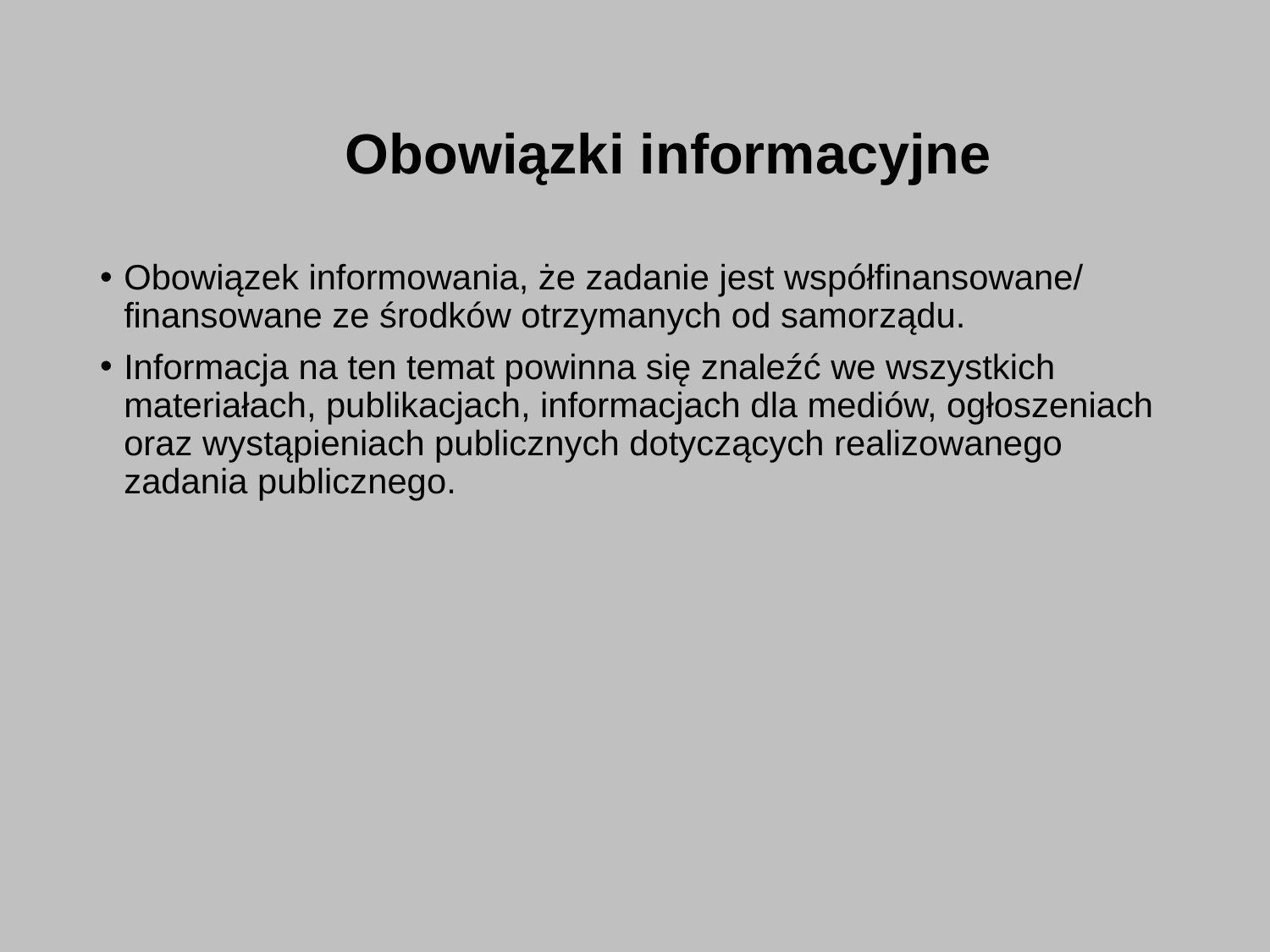

# Obowiązki informacyjne
Obowiązek informowania, że zadanie jest współfinansowane/ finansowane ze środków otrzymanych od samorządu.
Informacja na ten temat powinna się znaleźć we wszystkich materiałach, publikacjach, informacjach dla mediów, ogłoszeniach oraz wystąpieniach publicznych dotyczących realizowanego zadania publicznego.